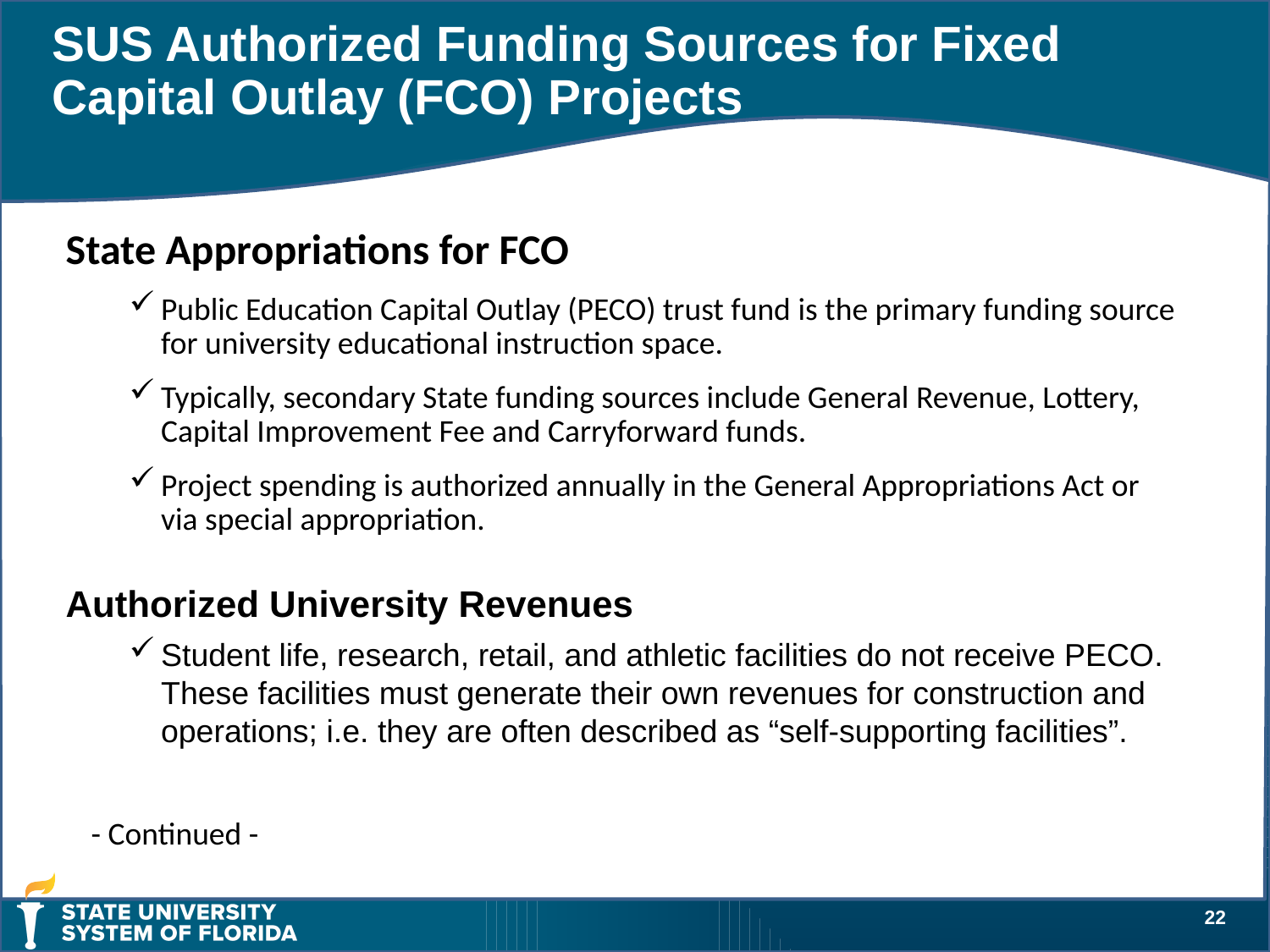

SUS Authorized Funding Sources for Fixed Capital Outlay (FCO) Projects

State Appropriations for FCO
Public Education Capital Outlay (PECO) trust fund is the primary funding source for university educational instruction space.
Typically, secondary State funding sources include General Revenue, Lottery, Capital Improvement Fee and Carryforward funds.
Project spending is authorized annually in the General Appropriations Act or via special appropriation.

Authorized University Revenues
Student life, research, retail, and athletic facilities do not receive PECO. These facilities must generate their own revenues for construction and operations; i.e. they are often described as “self-supporting facilities”.

- Continued -